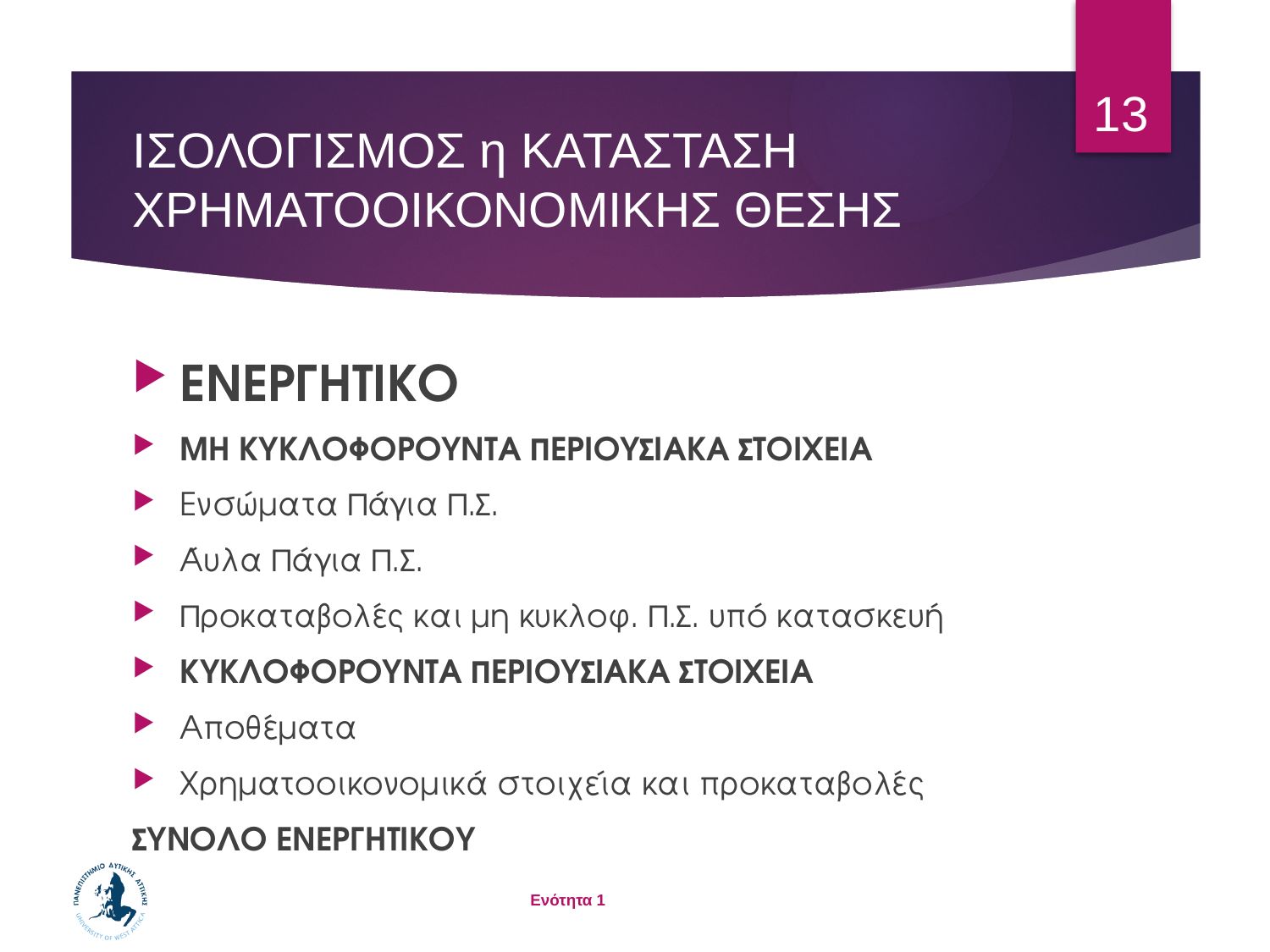

13
# ΙΣΟΛΟΓΙΣΜΟΣ η ΚΑΤΑΣΤΑΣΗ ΧΡΗΜΑΤΟΟΙΚΟΝΟΜΙΚΗΣ ΘΕΣΗΣ
ΕΝΕΡΓΗΤΙΚΟ
ΜΗ ΚΥΚΛΟΦΟΡΟΥΝΤΑ ΠΕΡΙΟΥΣΙΑΚΑ ΣΤΟΙΧΕΙΑ
Ενσώματα Πάγια Π.Σ.
Άυλα Πάγια Π.Σ.
Προκαταβολές και μη κυκλοφ. Π.Σ. υπό κατασκευή
ΚΥΚΛΟΦΟΡΟΥΝΤΑ ΠΕΡΙΟΥΣΙΑΚΑ ΣΤΟΙΧΕΙΑ
Αποθέματα
Χρηματοοικονομικά στοιχεία και προκαταβολές
ΣΥΝΟΛΟ ΕΝΕΡΓΗΤΙΚΟΥ

Ενότητα 1